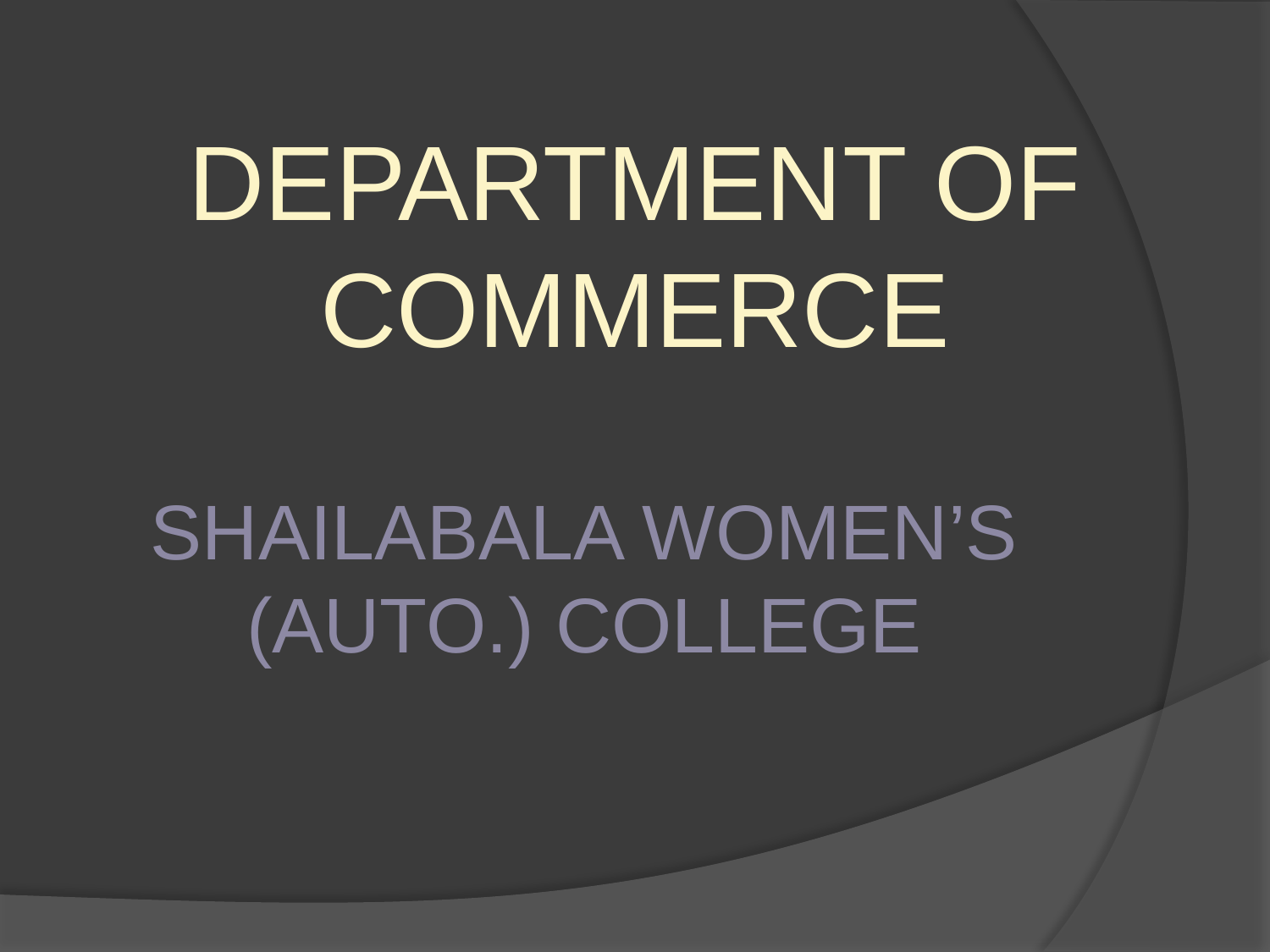

# DEPARTMENT OF COMMERCE
SHAILABALA WOMEN’S (AUTO.) COLLEGE